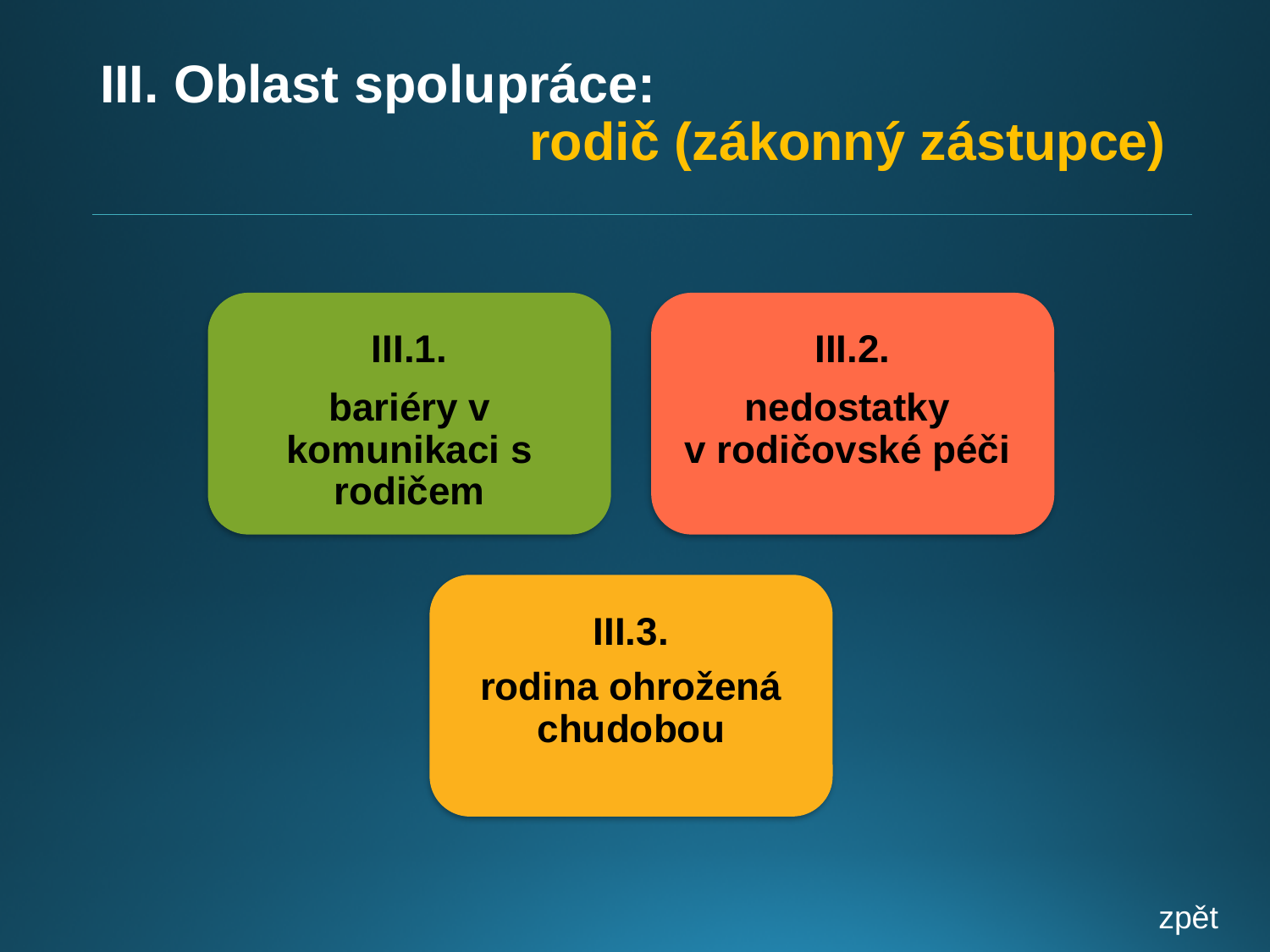

# III. Oblast spolupráce: rodič (zákonný zástupce)
III.1.
bariéry v komunikaci s rodičem
III.2.
nedostatky
v rodičovské péči

III.3.
rodina ohrožená chudobou
zpět